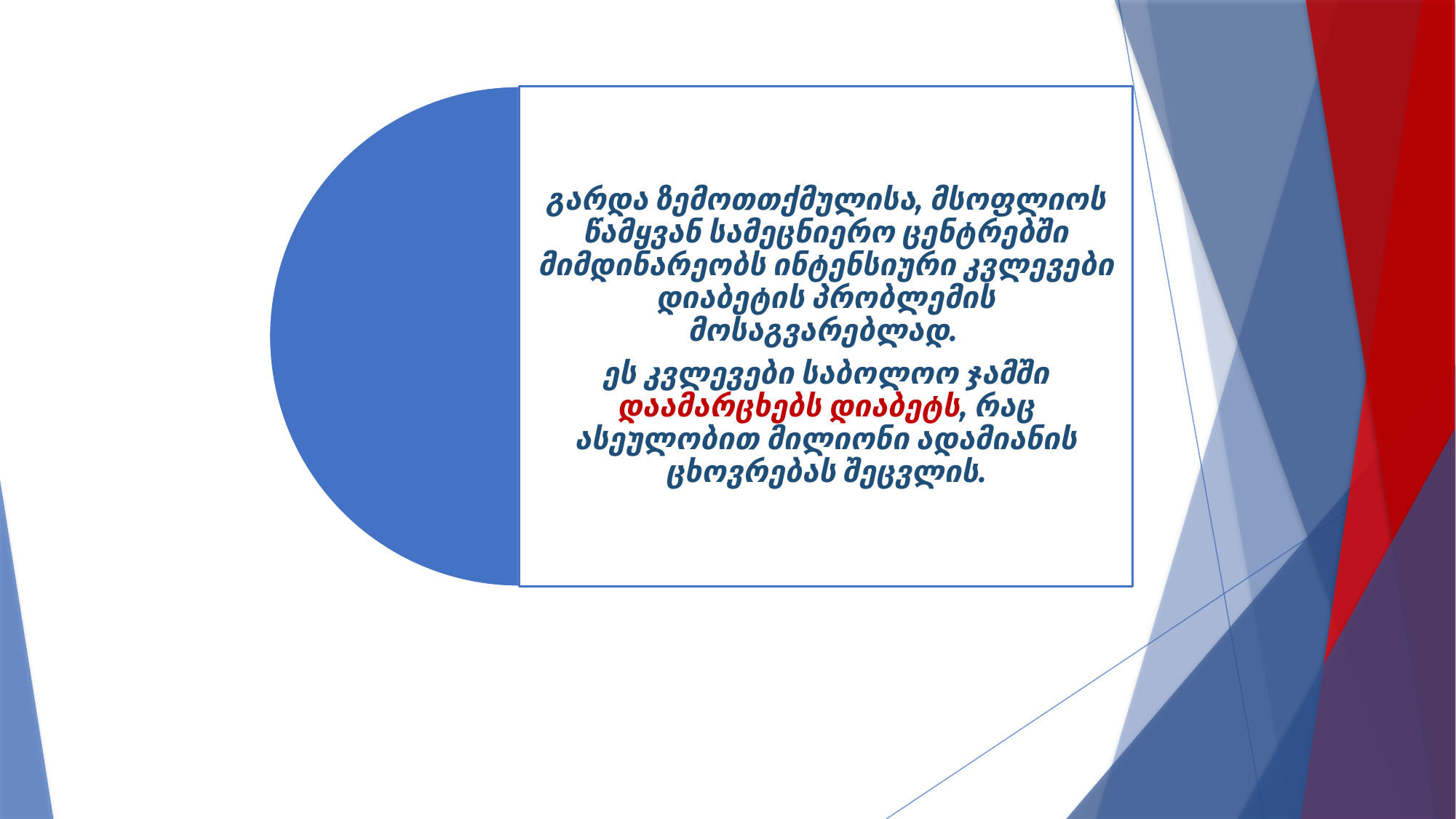

გარდა ზემოთთქმულისა, მსოფლიოს წამყვან სამეცნიერო ცენტრებში მიმდინარეობს ინტენსიური კვლევები დიაბეტის პრობლემის მოსაგვარებლად.
ეს კვლევები საბოლოო ჯამში დაამარცხებს დიაბეტს, რაც ასეულობით მილიონი ადამიანის ცხოვრებას შეცვლის.